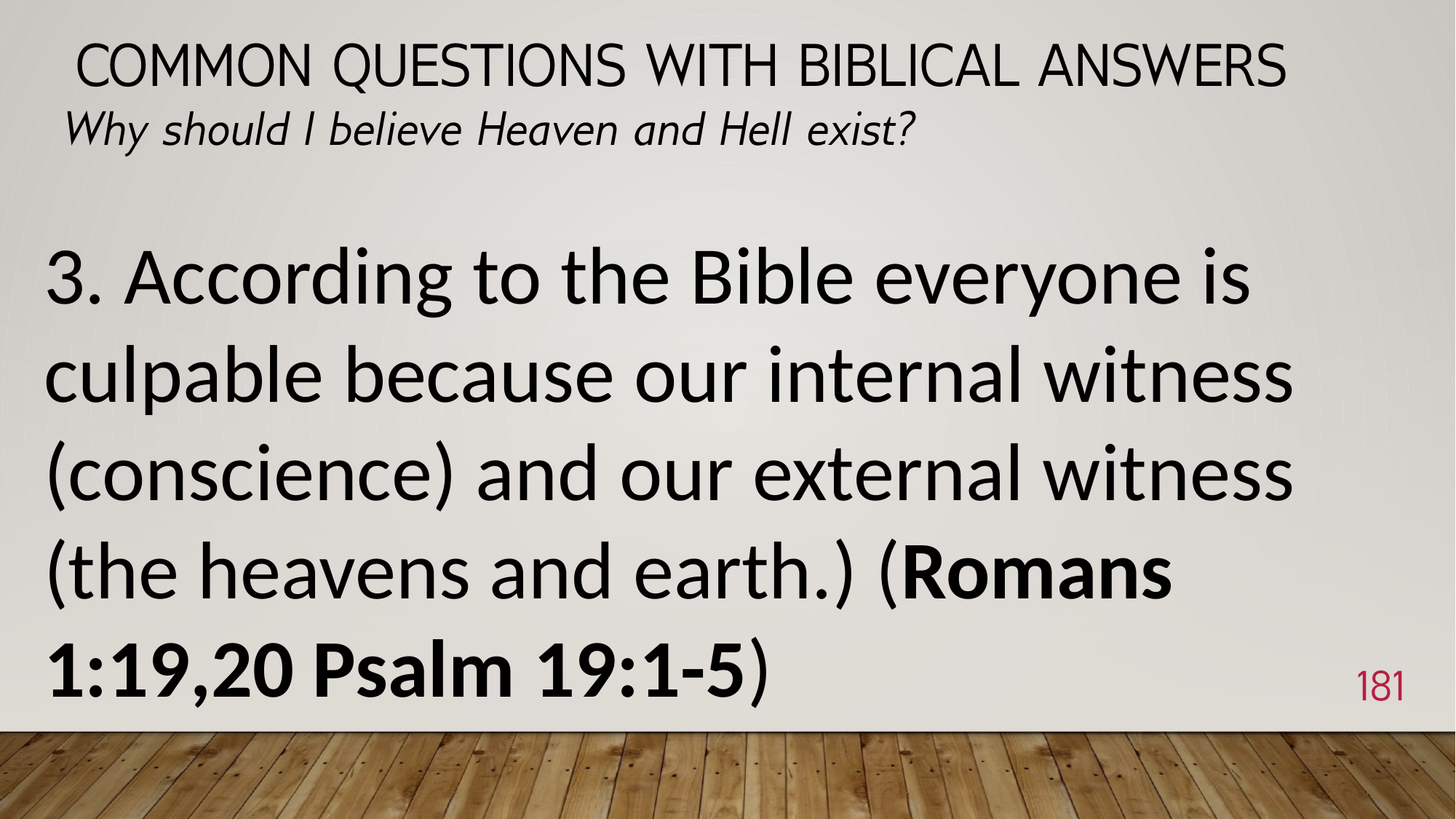

# Common Questions with Biblical Answers
Why should I believe Heaven and Hell exist?
3. According to the Bible everyone is culpable because our internal witness (conscience) and our external witness (the heavens and earth.) (Romans 1:19,20 Psalm 19:1-5)
181